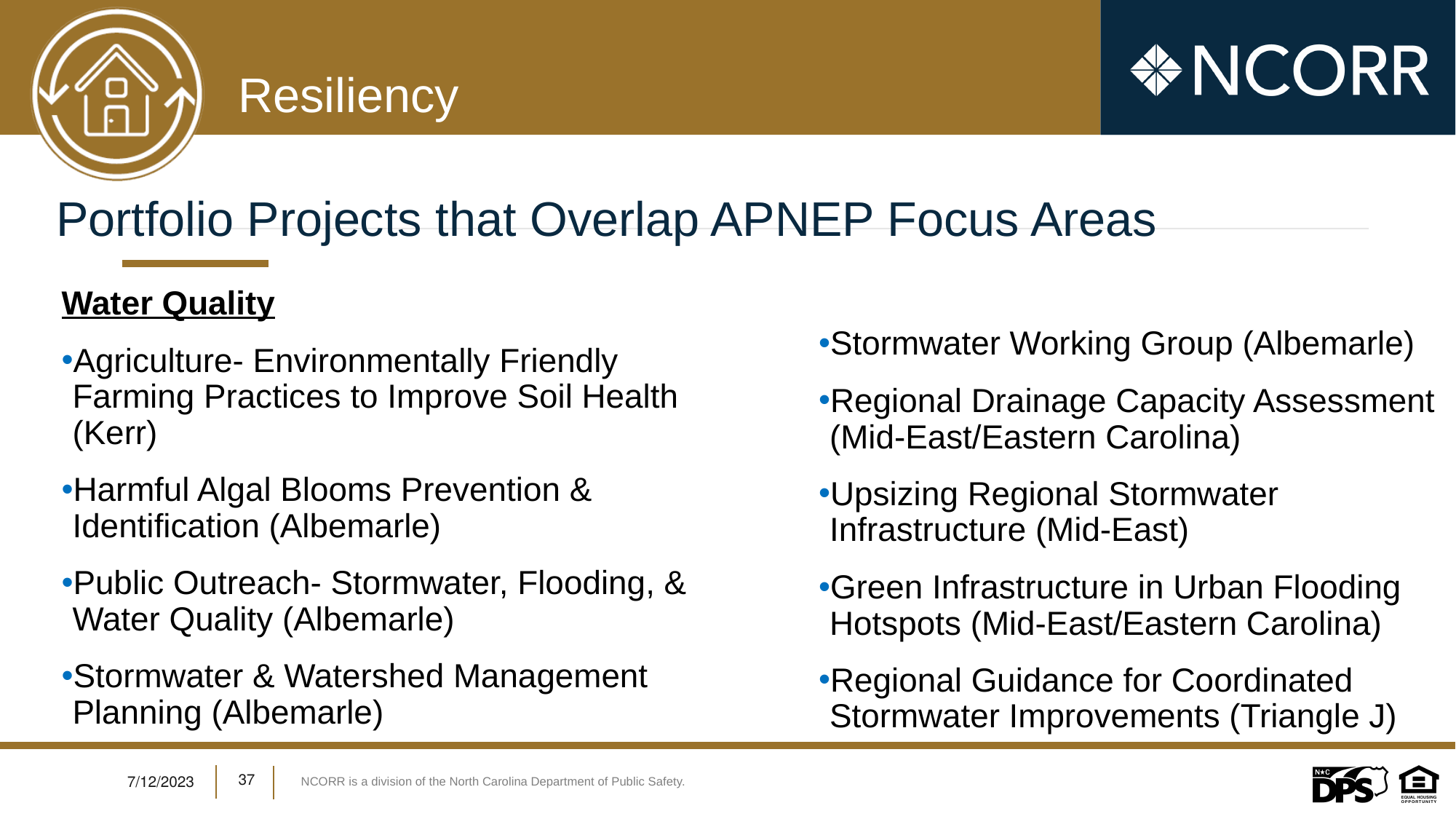

# Portfolio Projects that Overlap APNEP Focus Areas
Water Quality
Agriculture- Environmentally Friendly Farming Practices to Improve Soil Health (Kerr)
Harmful Algal Blooms Prevention & Identification (Albemarle)
Public Outreach- Stormwater, Flooding, & Water Quality (Albemarle)
Stormwater & Watershed Management Planning (Albemarle)

Stormwater Working Group (Albemarle)
Regional Drainage Capacity Assessment (Mid-East/Eastern Carolina)
Upsizing Regional Stormwater Infrastructure (Mid-East)
Green Infrastructure in Urban Flooding Hotspots (Mid-East/Eastern Carolina)
Regional Guidance for Coordinated Stormwater Improvements (Triangle J)

7/12/2023
37